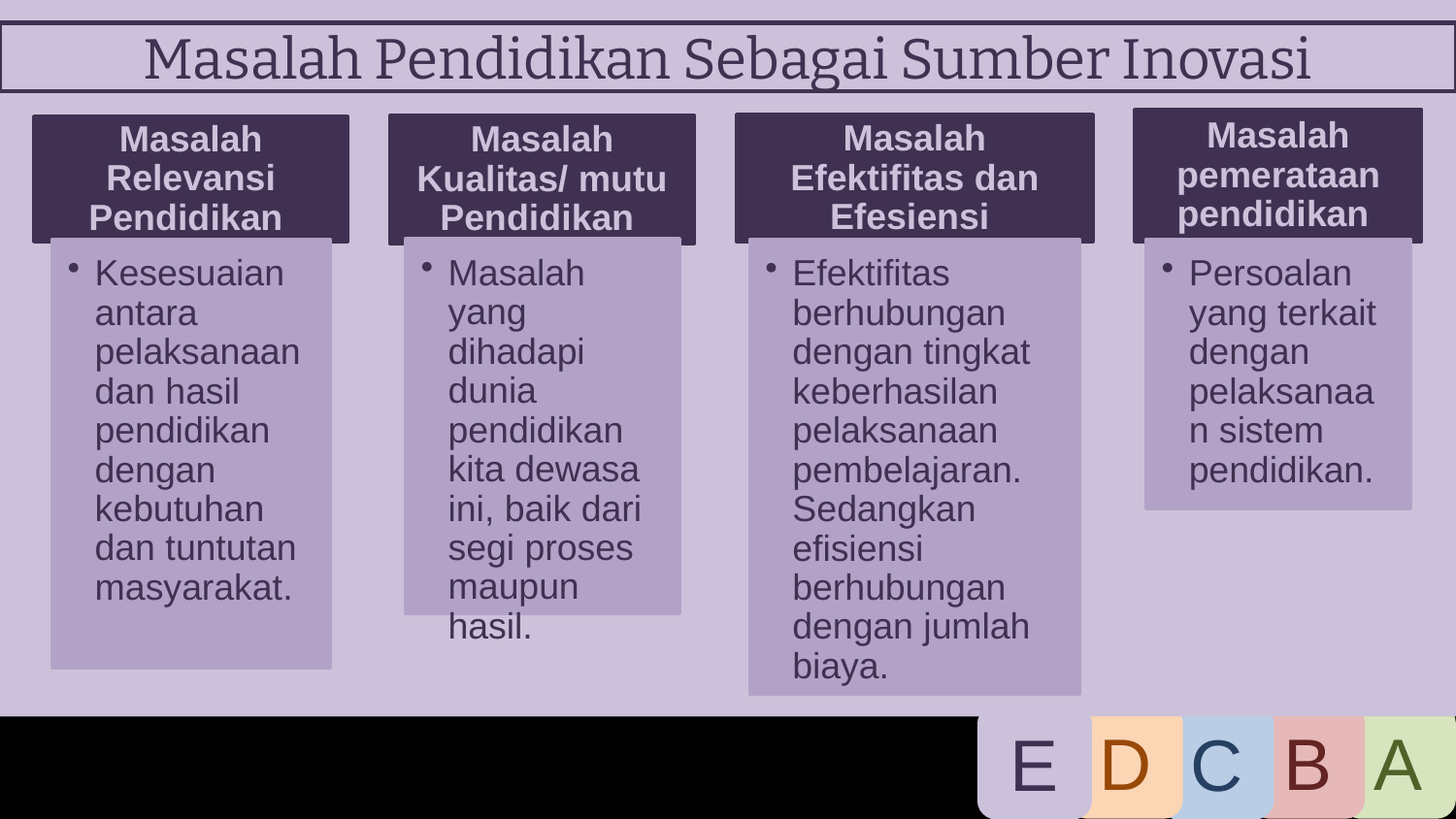

F
E
D
C
B
Masalah Pendidikan Sebagai Sumber Inovasi

Masalah pemerataan pendidikan

Masalah Efektifitas dan Efesiensi

Masalah Kualitas/ mutu Pendidikan

Masalah Relevansi Pendidikan

Masalah yang dihadapi dunia pendidikan kita dewasa ini, baik dari segi proses maupun hasil.

Kesesuaian antara pelaksanaan dan hasil pendidikan dengan kebutuhan dan tuntutan masyarakat.

Efektifitas berhubungan dengan tingkat keberhasilan pelaksanaan pembelajaran. Sedangkan efisiensi berhubungan dengan jumlah biaya.

Persoalan yang terkait dengan pelaksanaan sistem pendidikan.
D
B
A
E
C